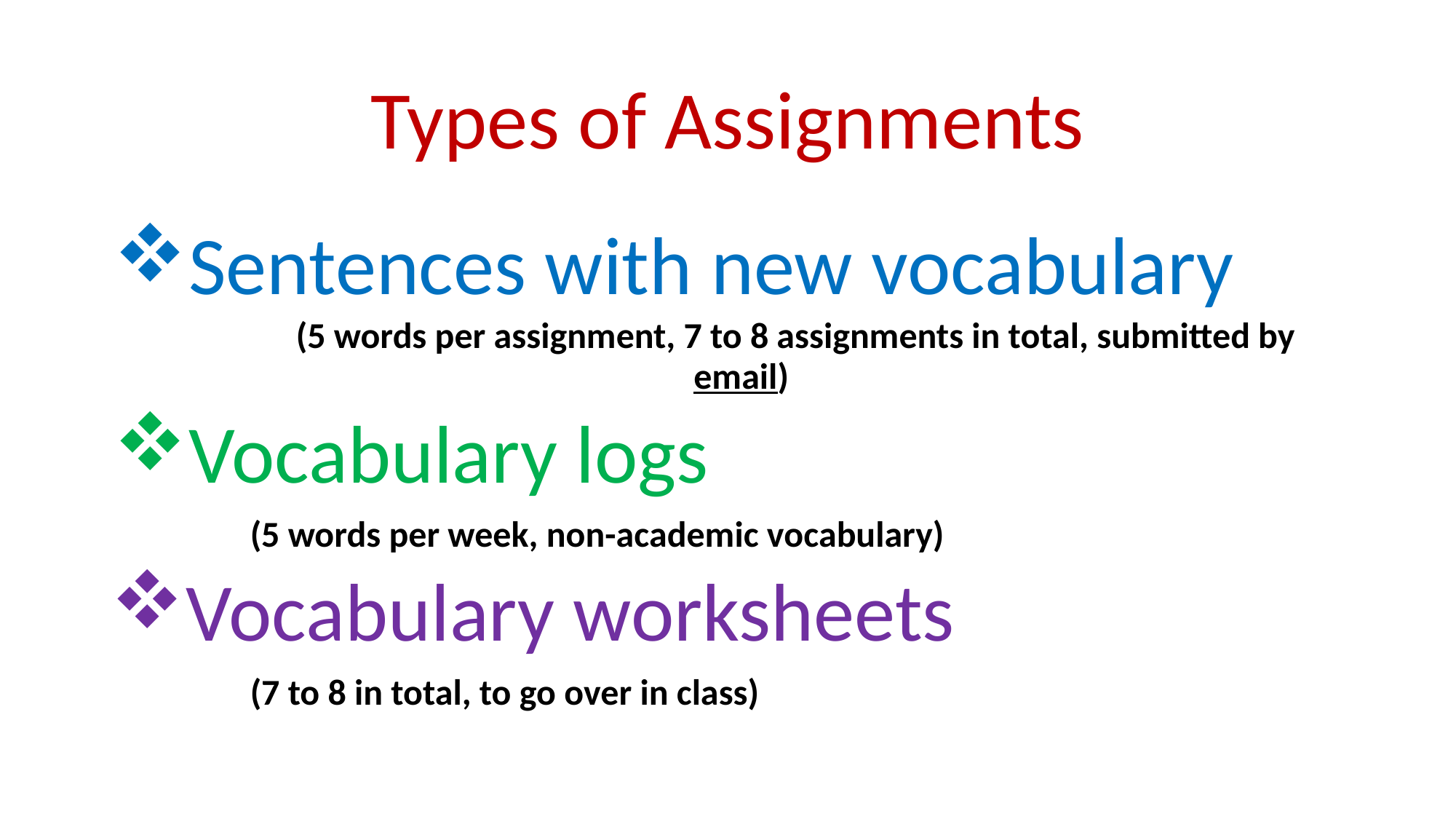

# Types of Assignments
Sentences with new vocabulary		(5 words per assignment, 7 to 8 assignments in total, submitted by email)
Vocabulary logs
                 (5 words per week, non-academic vocabulary)
Vocabulary worksheets
                 (7 to 8 in total, to go over in class)